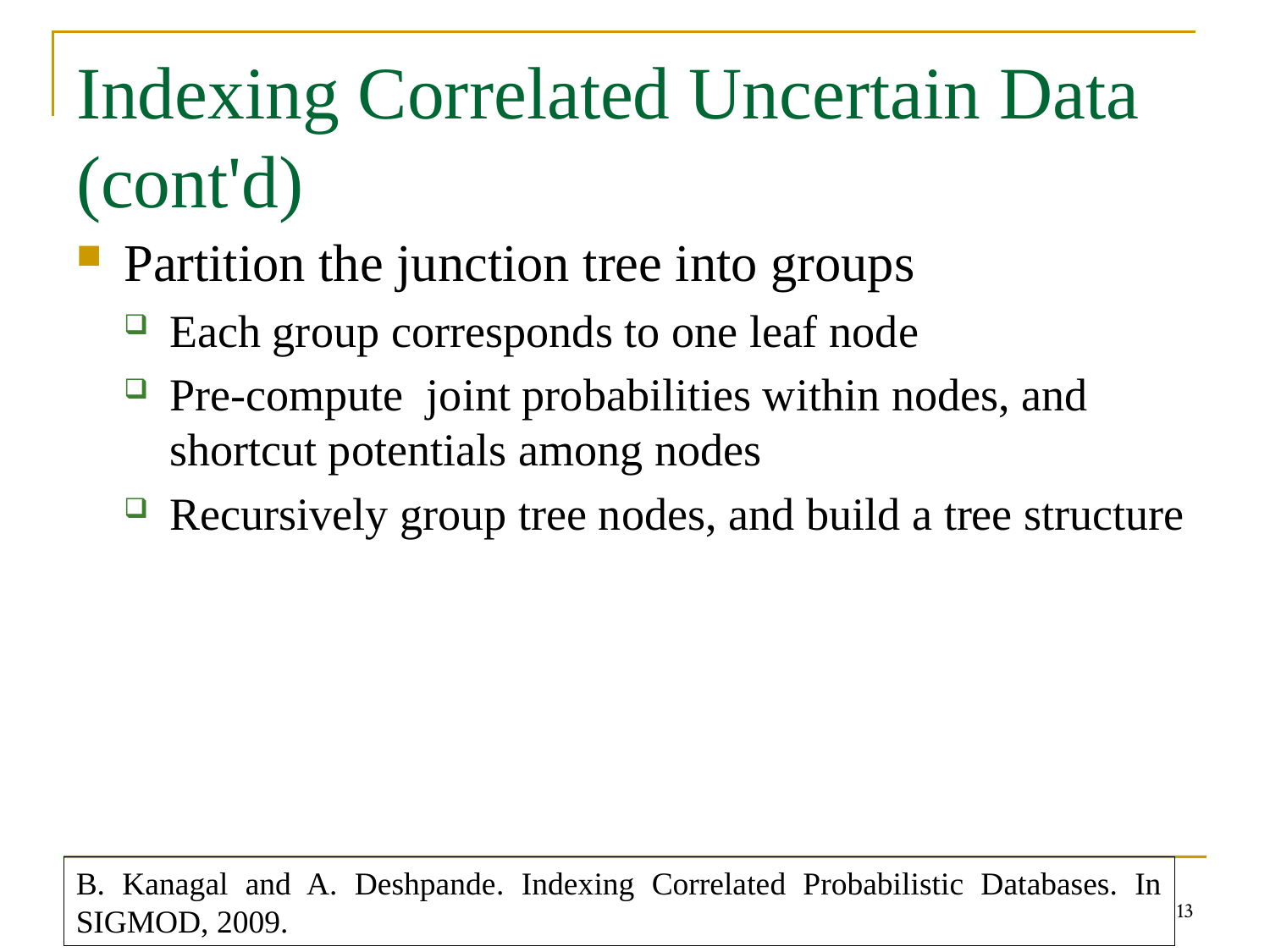

# Indexing Correlated Uncertain Data (cont'd)
Partition the junction tree into groups
Each group corresponds to one leaf node
Pre-compute  joint probabilities within nodes, and shortcut potentials among nodes
Recursively group tree nodes, and build a tree structure

B. Kanagal and A. Deshpande. Indexing Correlated Probabilistic Databases. In SIGMOD, 2009.
13